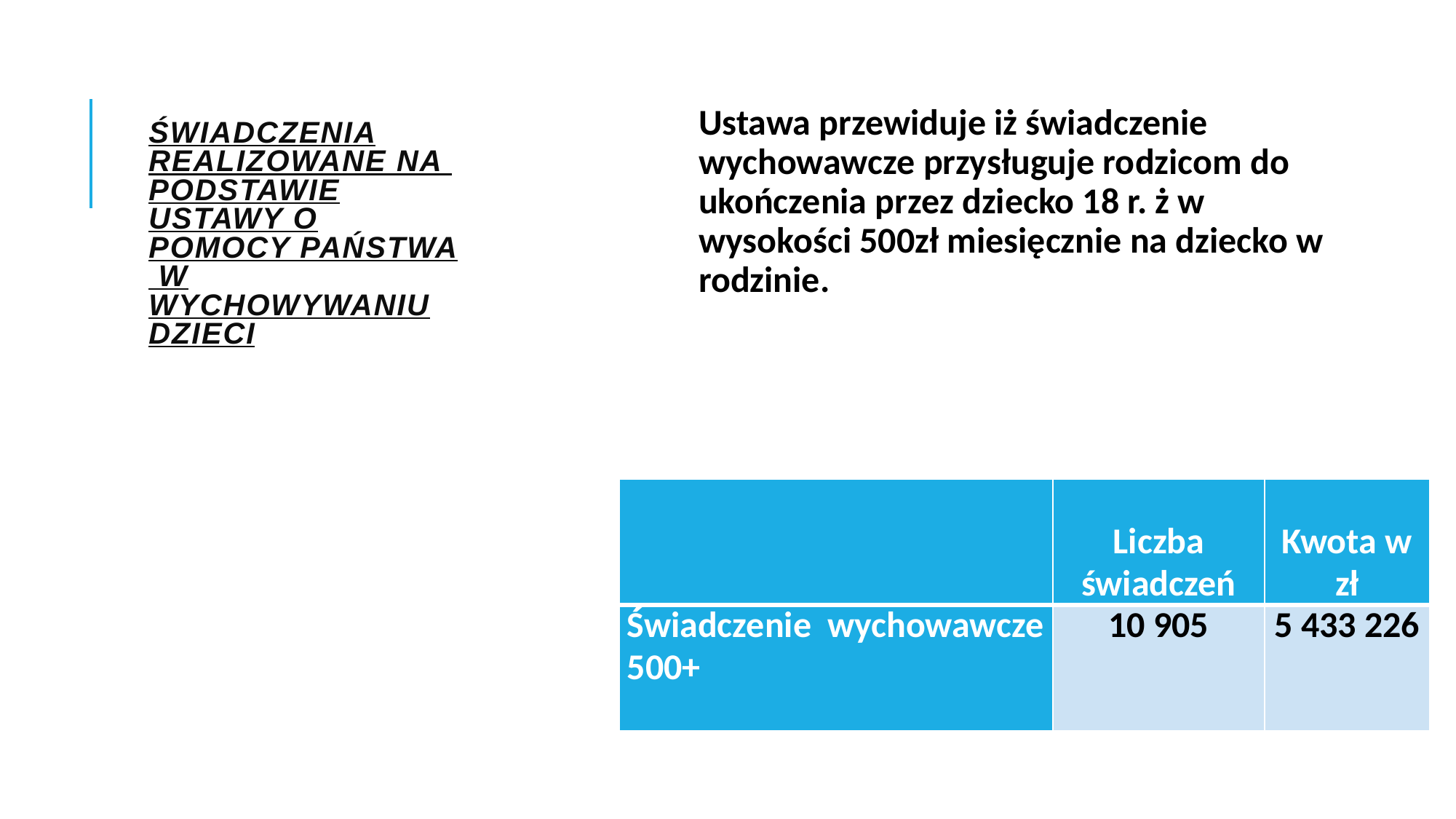

# ŚWIADCZENIA REALIZOWANE NA  PODSTAWIE USTAWY O POMOCY PAŃSTWA  W WYCHOWYWANIU DZIECI
Ustawa przewiduje iż świadczenie wychowawcze przysługuje rodzicom do ukończenia przez dziecko 18 r. ż w wysokości 500zł miesięcznie na dziecko w rodzinie.

|  | Liczba świadczeń | Kwota w zł |
| --- | --- | --- |
| Świadczenie wychowawcze 500+ | 10 905 | 5 433 226 |